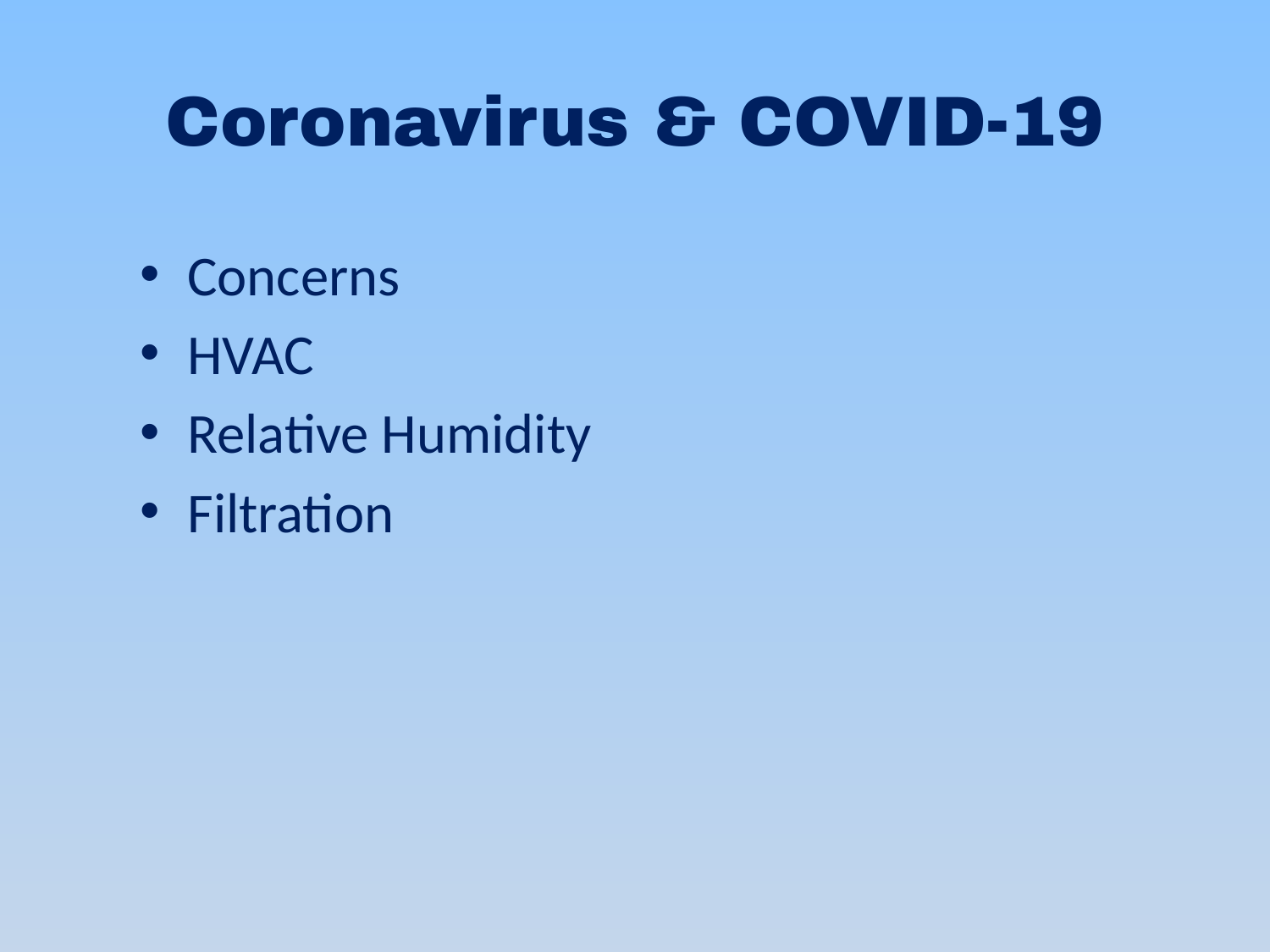

# Coronavirus & COVID-19
Concerns
HVAC
Relative Humidity
Filtration